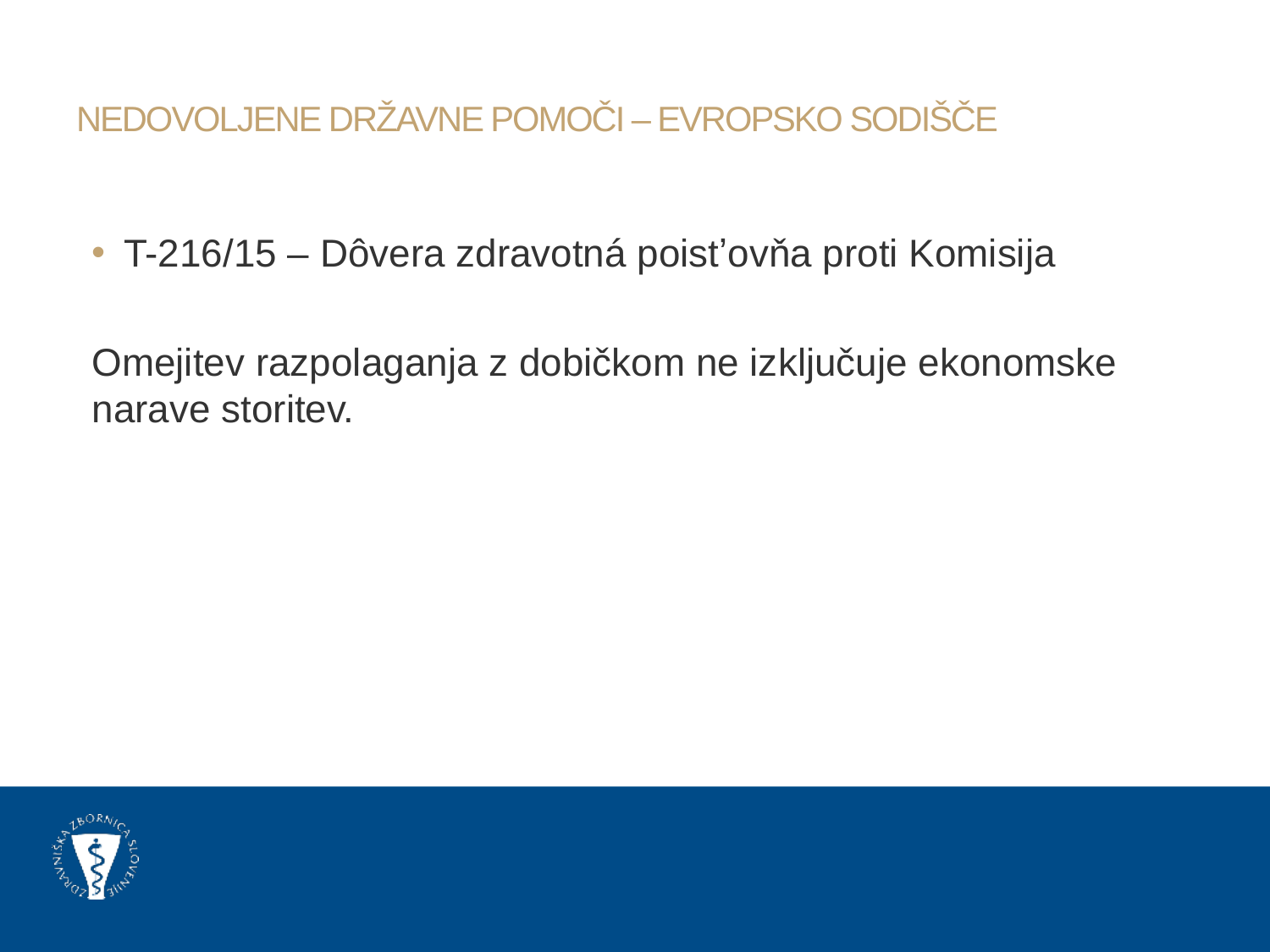

# nedovoljene državne pomoči – evropsko sodišče
T-216/15 – Dôvera zdravotná poistʼovňa proti Komisija

Omejitev razpolaganja z dobičkom ne izključuje ekonomske narave storitev.